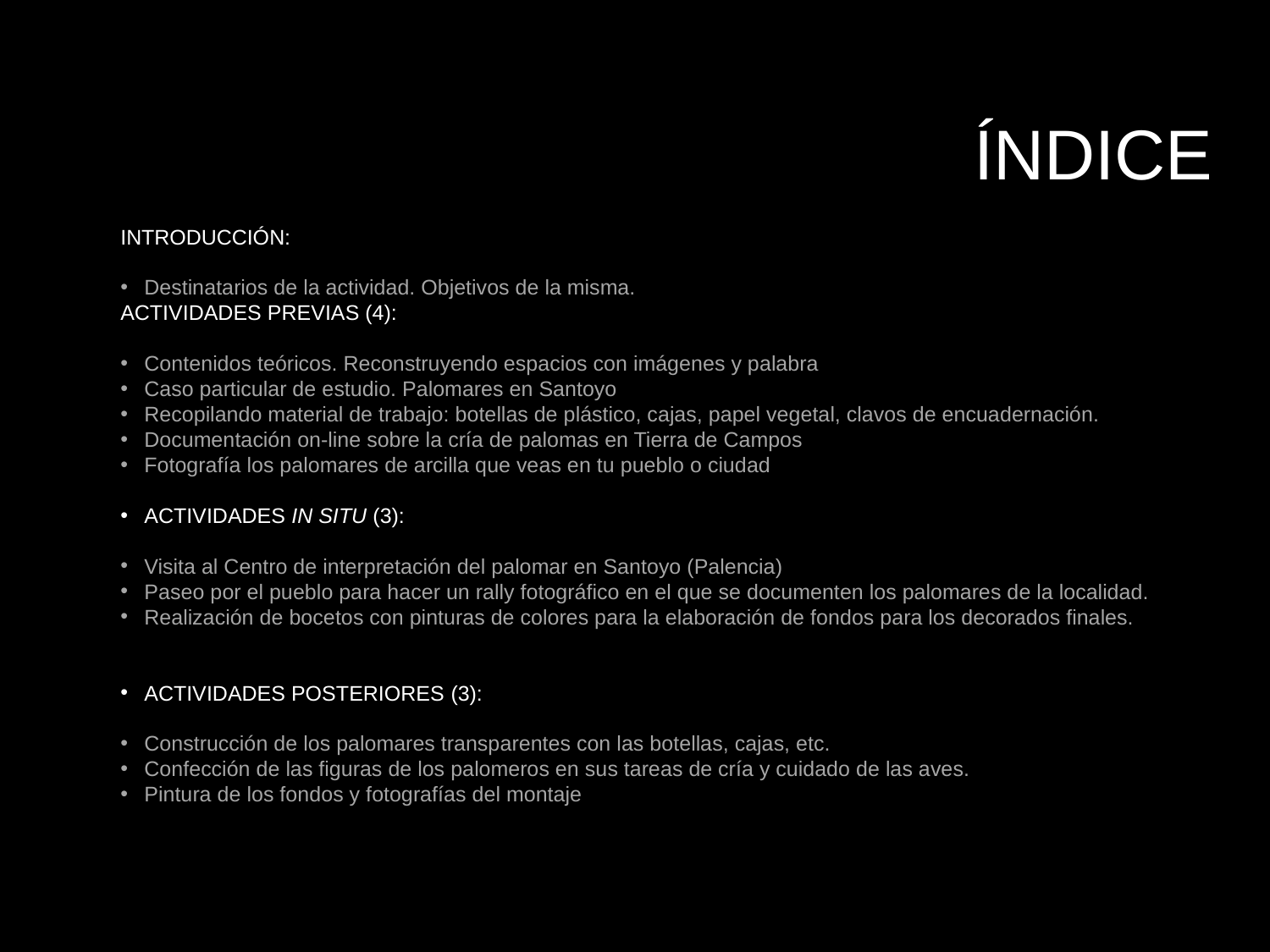

ÍNDICE

INTRODUCCIÓN:

Destinatarios de la actividad. Objetivos de la misma.
ACTIVIDADES PREVIAS (4):

Contenidos teóricos. Reconstruyendo espacios con imágenes y palabra
Caso particular de estudio. Palomares en Santoyo
Recopilando material de trabajo: botellas de plástico, cajas, papel vegetal, clavos de encuadernación.
Documentación on-line sobre la cría de palomas en Tierra de Campos
Fotografía los palomares de arcilla que veas en tu pueblo o ciudad

ACTIVIDADES IN SITU (3):

Visita al Centro de interpretación del palomar en Santoyo (Palencia)
Paseo por el pueblo para hacer un rally fotográfico en el que se documenten los palomares de la localidad.
Realización de bocetos con pinturas de colores para la elaboración de fondos para los decorados finales.

ACTIVIDADES POSTERIORES (3):

Construcción de los palomares transparentes con las botellas, cajas, etc.
Confección de las figuras de los palomeros en sus tareas de cría y cuidado de las aves.
Pintura de los fondos y fotografías del montaje